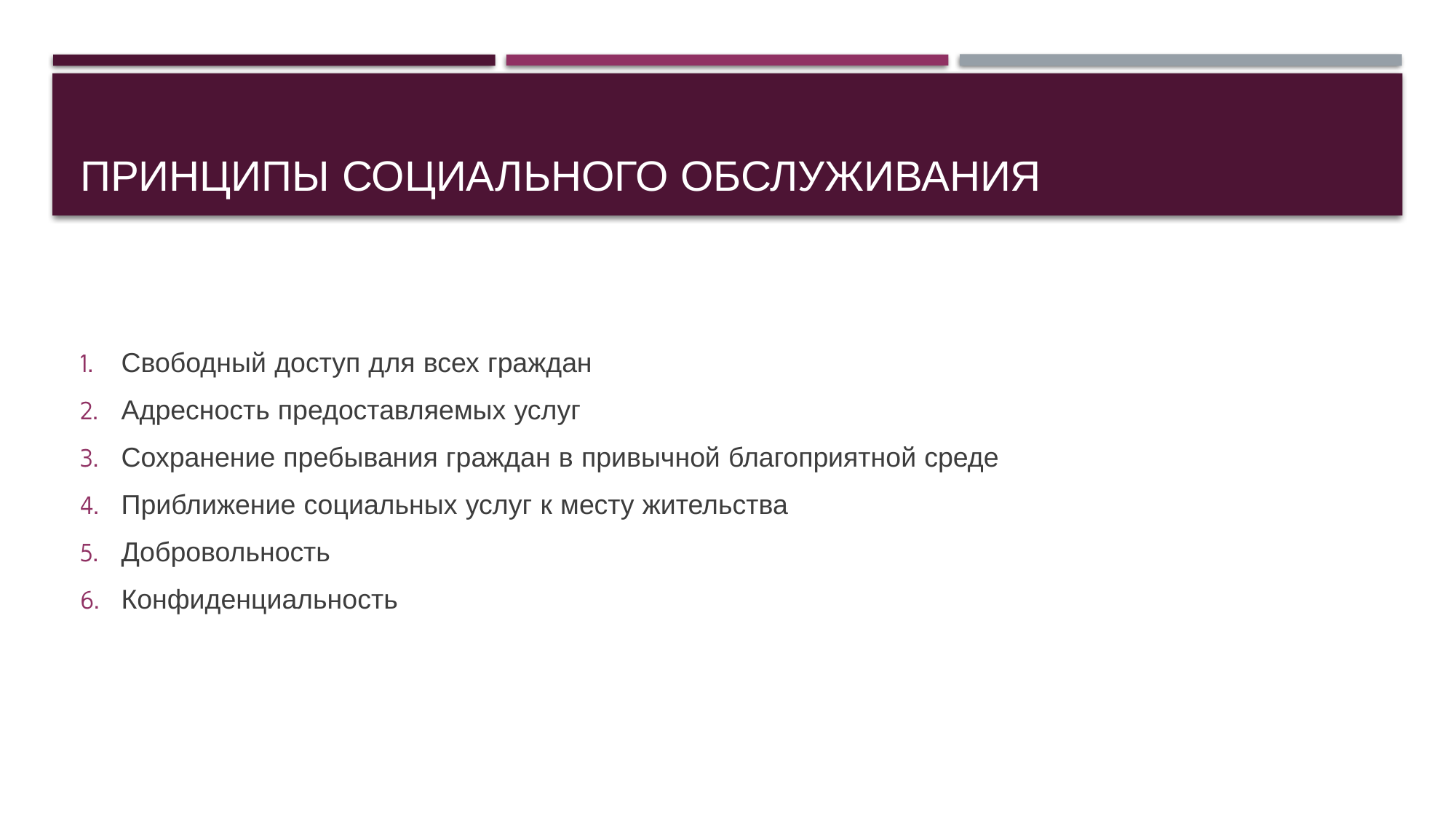

# Принципы социального обслуживания
Свободный доступ для всех граждан
Адресность предоставляемых услуг
Сохранение пребывания граждан в привычной благоприятной среде
Приближение социальных услуг к месту жительства
Добровольность
Конфиденциальность